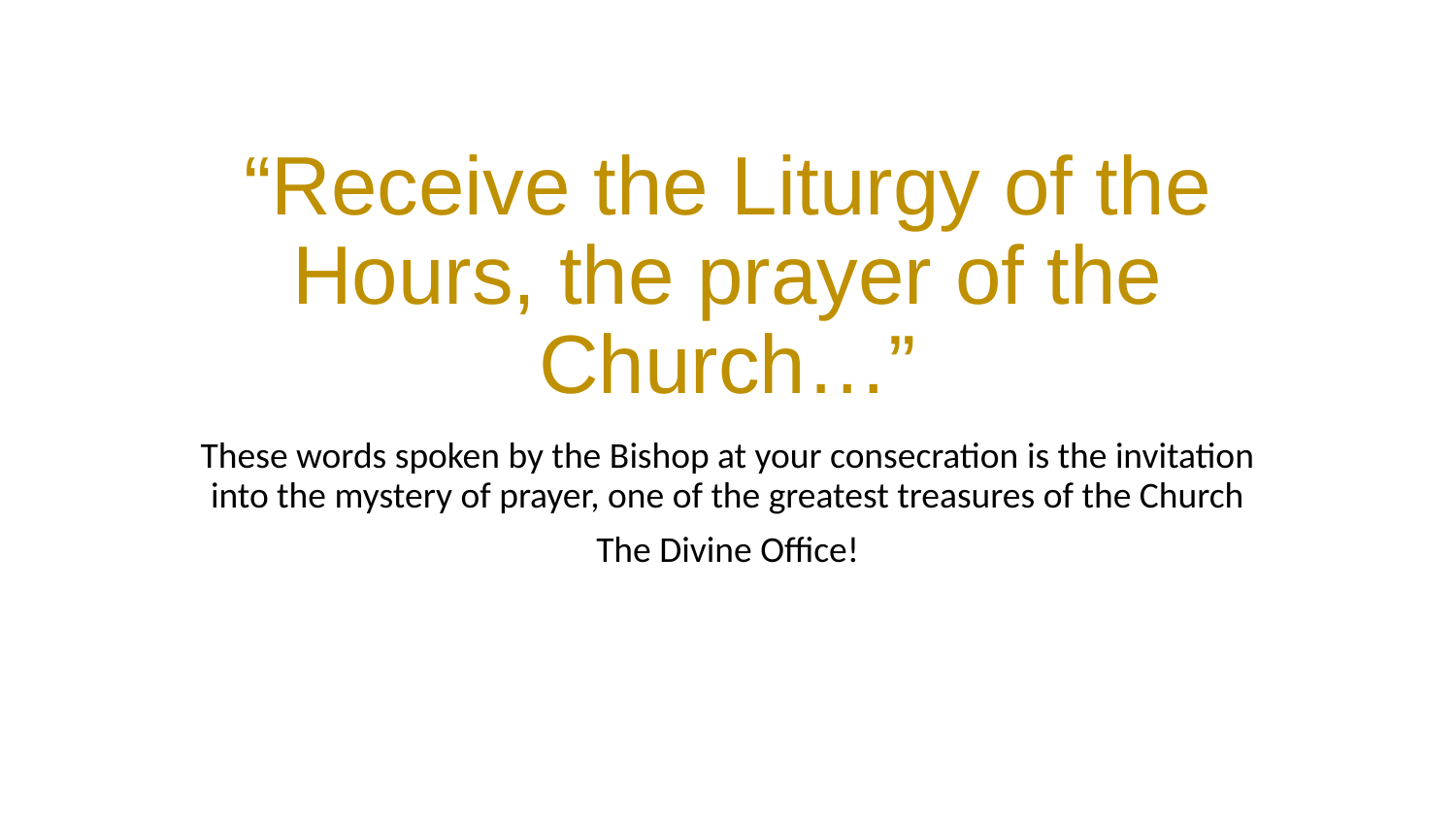

# “Receive the Liturgy of the Hours, the prayer of the Church…”
These words spoken by the Bishop at your consecration is the invitation into the mystery of prayer, one of the greatest treasures of the Church
The Divine Office!